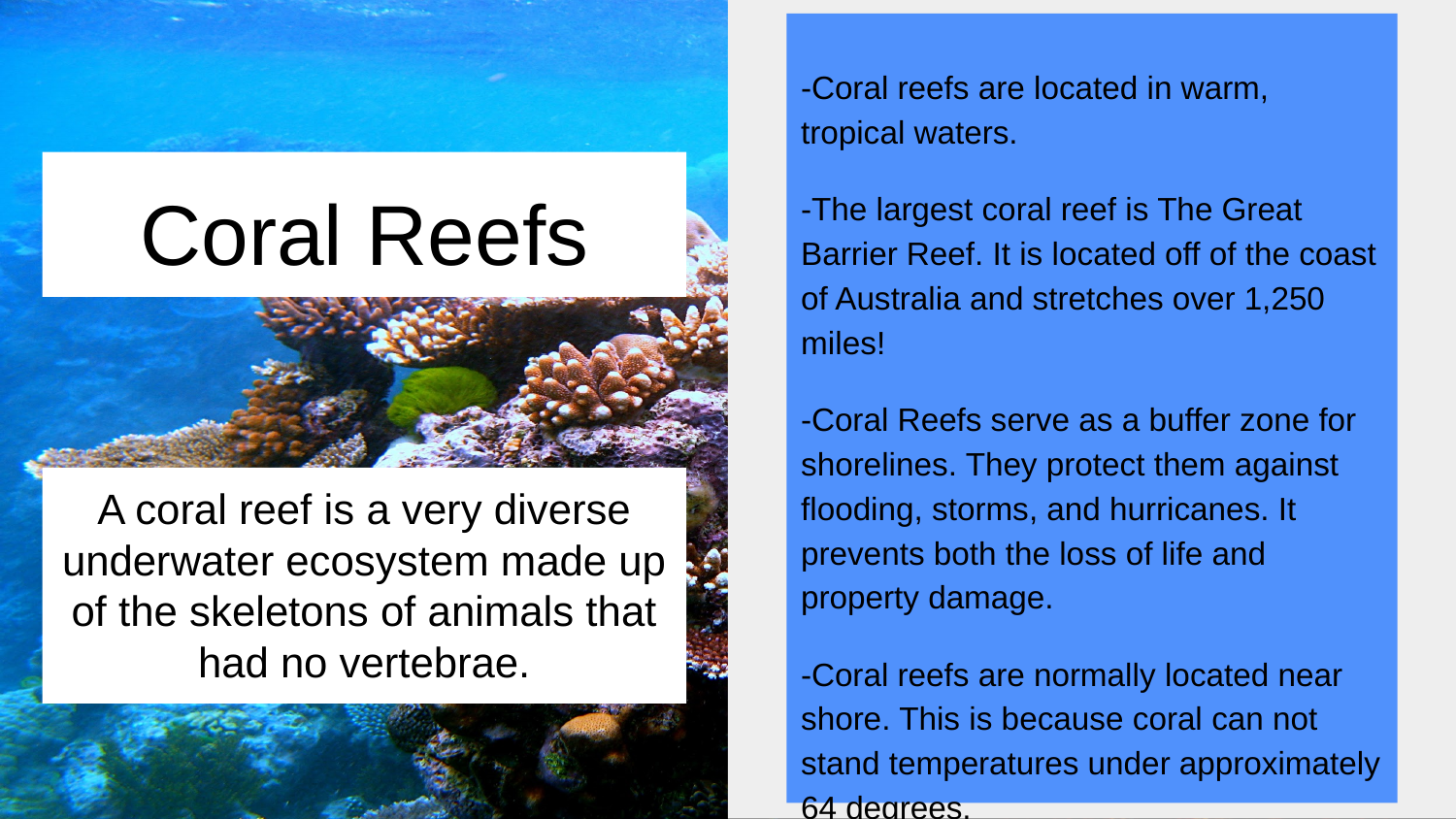

-Coral reefs are located in warm, tropical waters.
-The largest coral reef is The Great Barrier Reef. It is located off of the coast of Australia and stretches over 1,250 miles!
-Coral Reefs serve as a buffer zone for shorelines. They protect them against flooding, storms, and hurricanes. It prevents both the loss of life and property damage.
-Coral reefs are normally located near shore. This is because coral can not stand temperatures under approximately 64 degrees.

# Coral Reefs
A coral reef is a very diverse underwater ecosystem made up of the skeletons of animals that had no vertebrae.